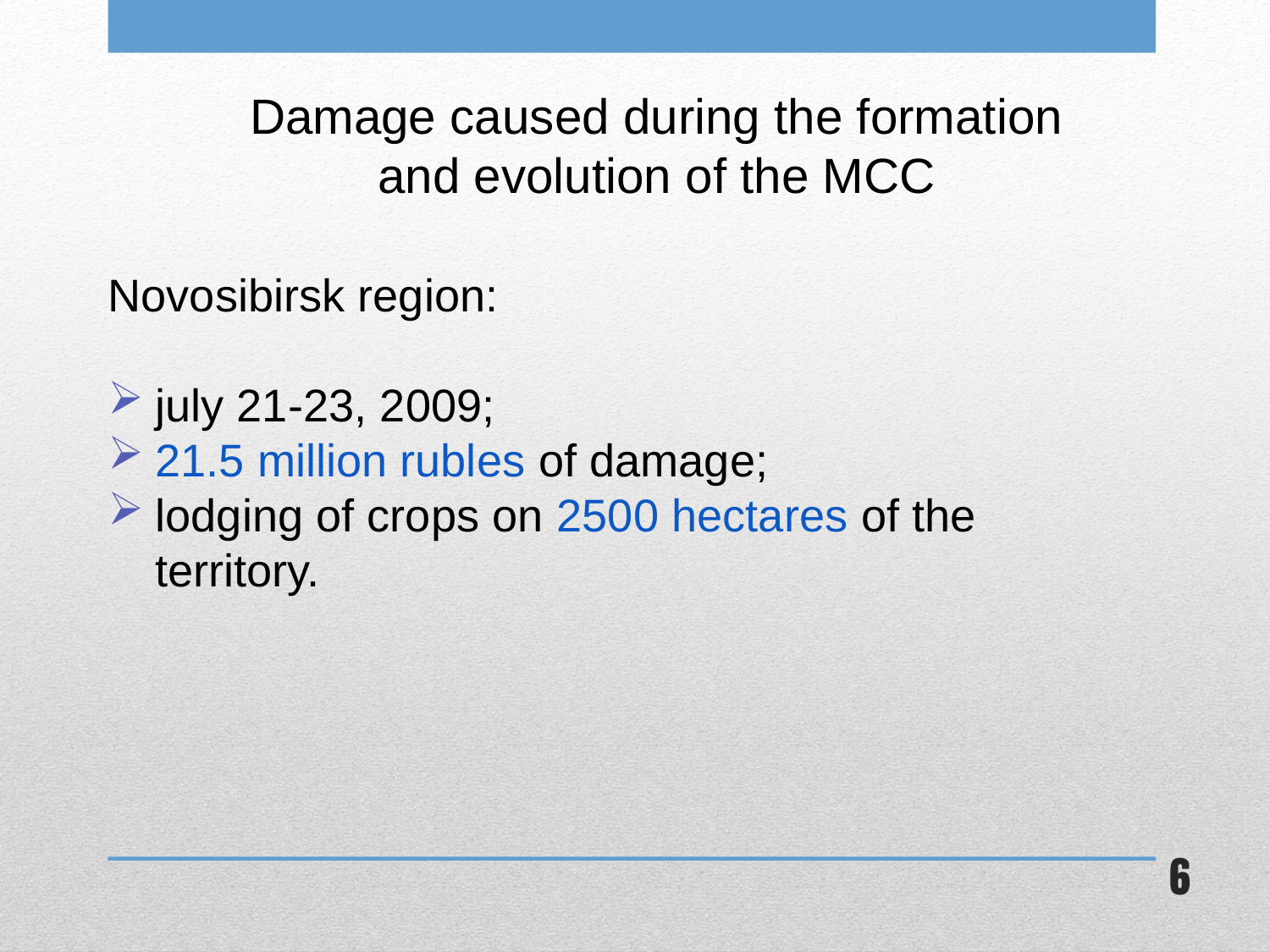

Damage caused during the formation and evolution of the MCC
Novosibirsk region:

july 21-23, 2009;
21.5 million rubles of damage;
lodging of crops on 2500 hectares of the territory.
6